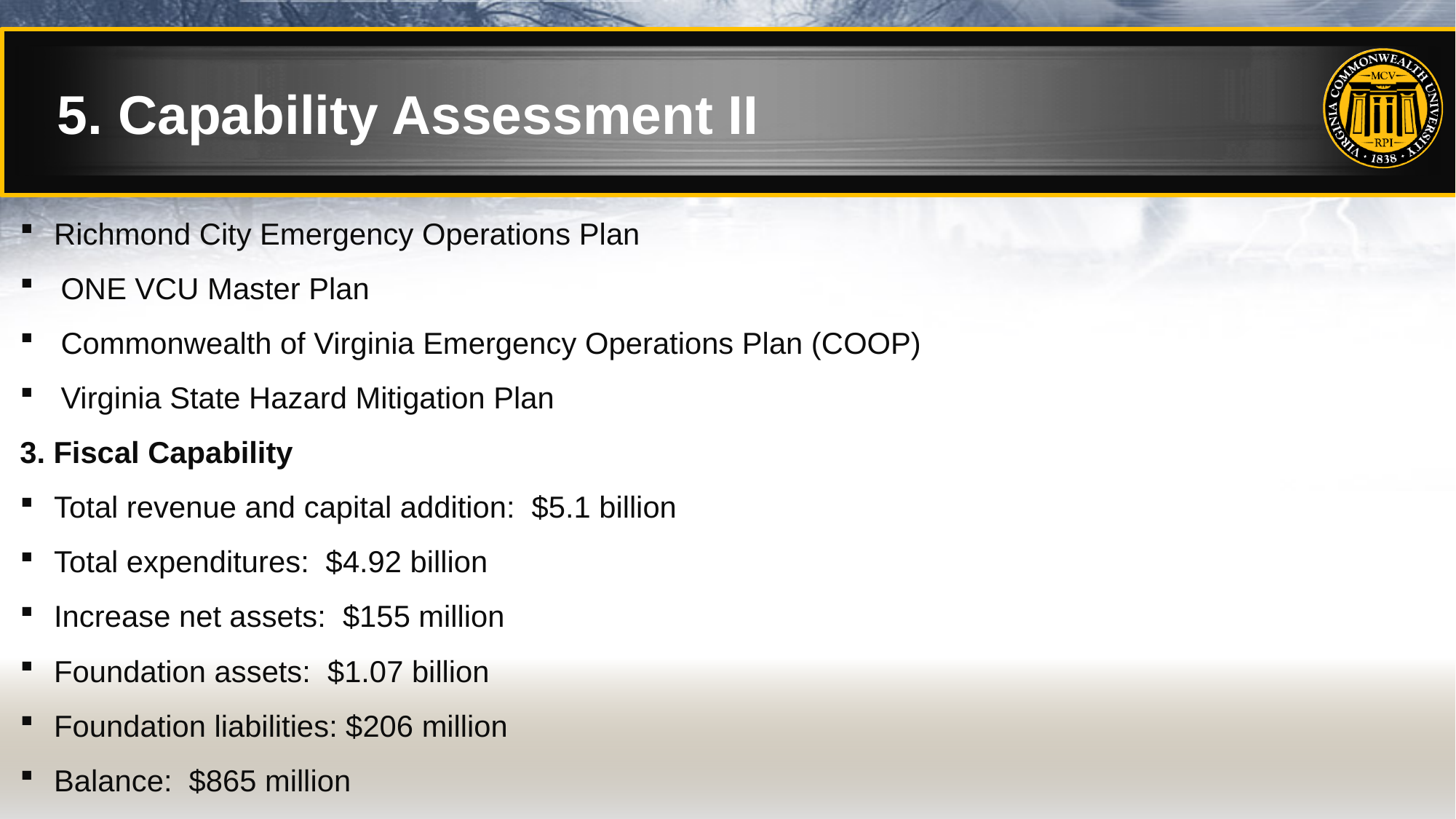

# 5. Capability Assessment II
Richmond City Emergency Operations Plan
ONE VCU Master Plan
Commonwealth of Virginia Emergency Operations Plan (COOP)
Virginia State Hazard Mitigation Plan
3. Fiscal Capability
Total revenue and capital addition:  $5.1 billion
Total expenditures:  $4.92 billion
Increase net assets:  $155 million
Foundation assets:  $1.07 billion
Foundation liabilities: $206 million
Balance:  $865 million